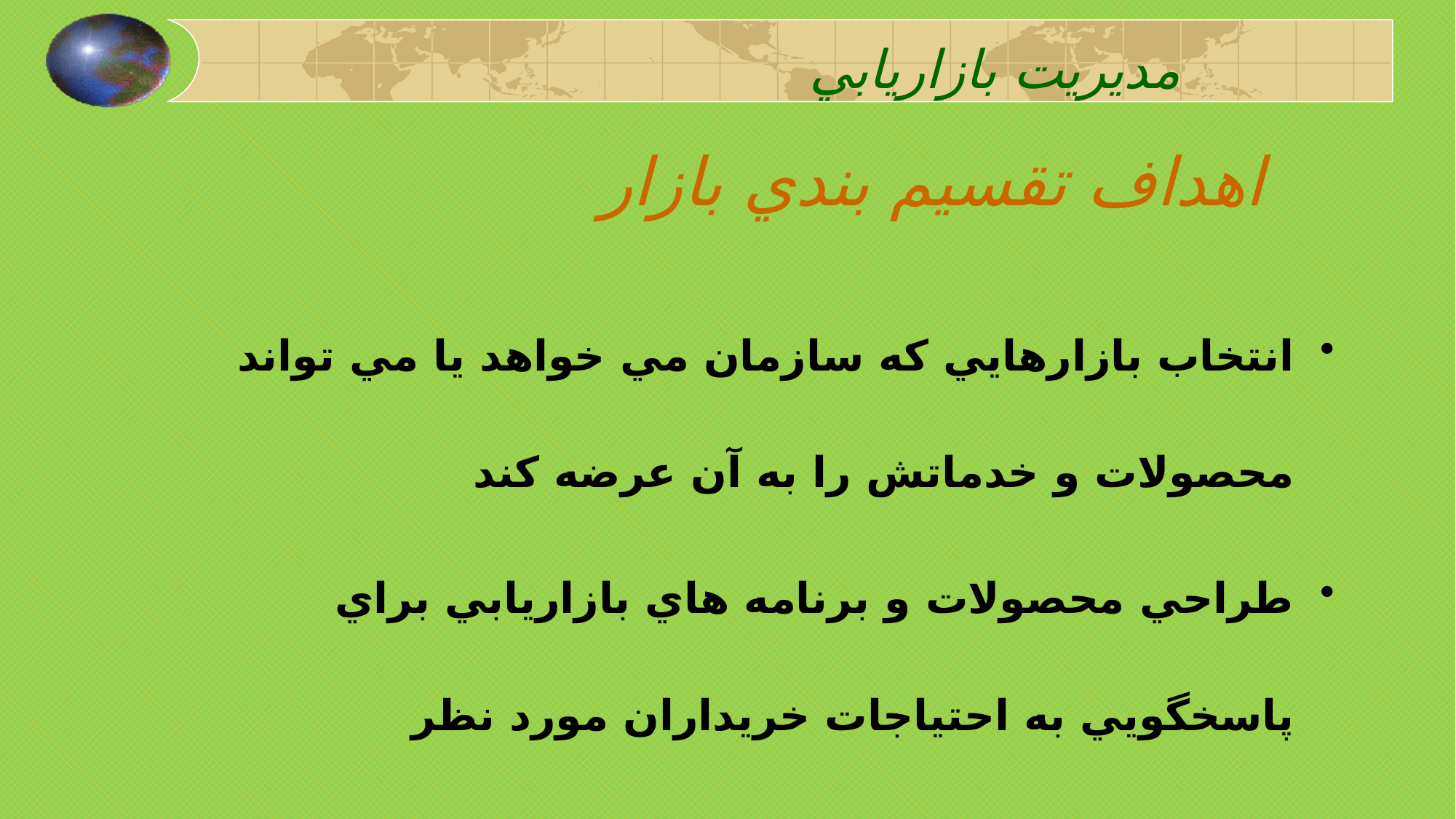

مديريت بازاريابي
# اهداف تقسيم بندي بازار
انتخاب بازارهايي که سازمان مي خواهد يا مي تواند محصولات و خدماتش را به آن عرضه کند
طراحي محصولات و برنامه هاي بازاريابي براي پاسخگويي به احتياجات خريداران مورد نظر